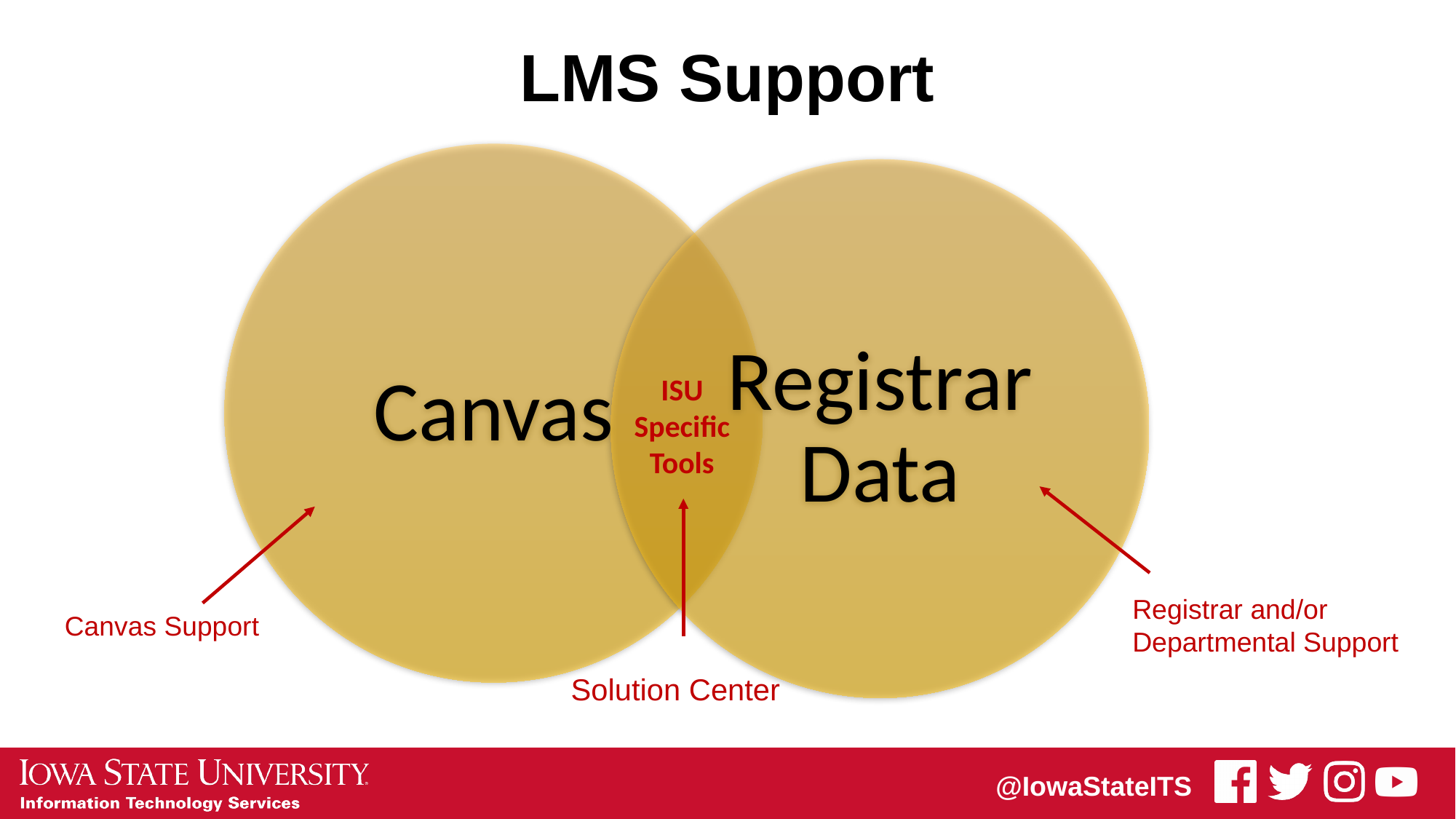

# LMS Support
Canvas
Registrar Data
ISU Specific Tools
Registrar and/or Departmental Support

Canvas Support

Solution Center